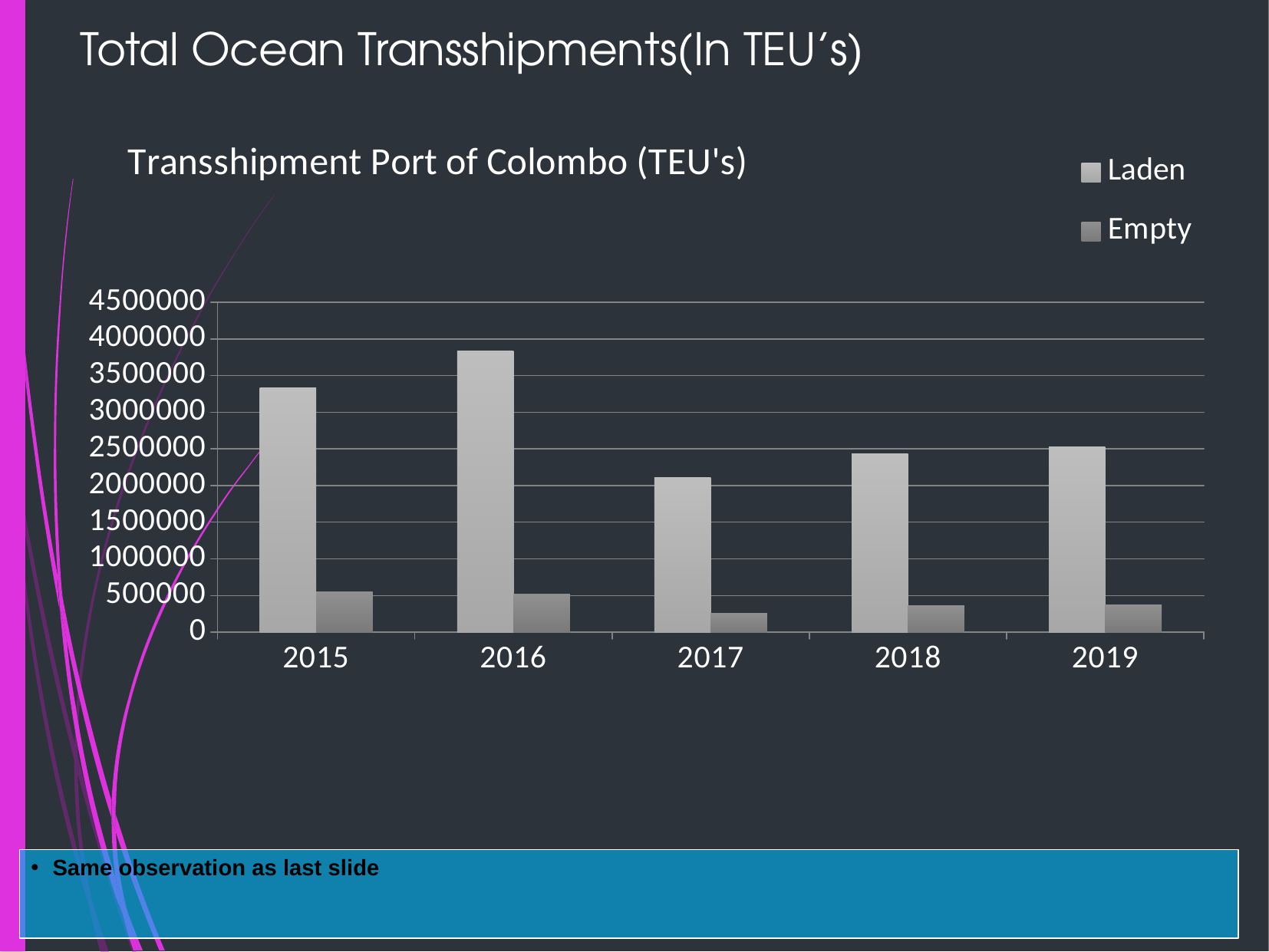

# Total Ocean Transshipments(In TEU’s)

### Chart: Transshipment Port of Colombo (TEU's)

| Category | Laden  | Empty |
|---|---|---|
| 2015 | 3335055.0 | 554266.0 |
| 2016 | 3837294.0 | 517967.0 |
| 2017 | 2114063.0 | 253381.0 |
| 2018 | 2438525.0 | 358509.0 |
| 2019 | 2523619.0 | 368020.0 |
Same observation as last slide